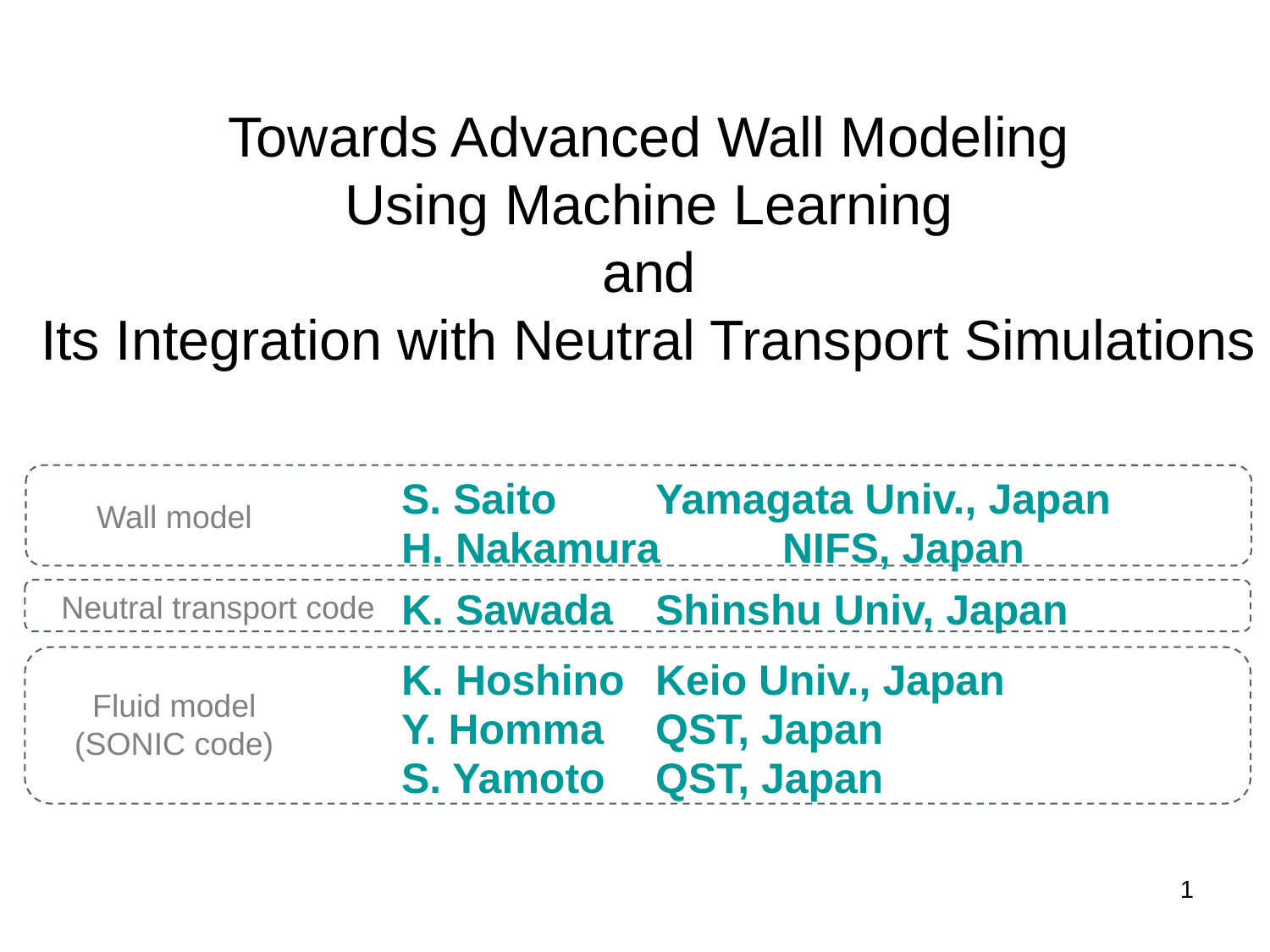

# Towards Advanced Wall Modeling Using Machine Learning and Its Integration with Neutral Transport Simulations

S. Saito	Yamagata Univ., Japan
H. Nakamura	NIFS, Japan
K. Sawada	Shinshu Univ, Japan
K. Hoshino	Keio Univ., Japan
Y. Homma	QST, Japan
S. Yamoto	QST, Japan
Wall model

Neutral transport code

Fluid model
(SONIC code)
1